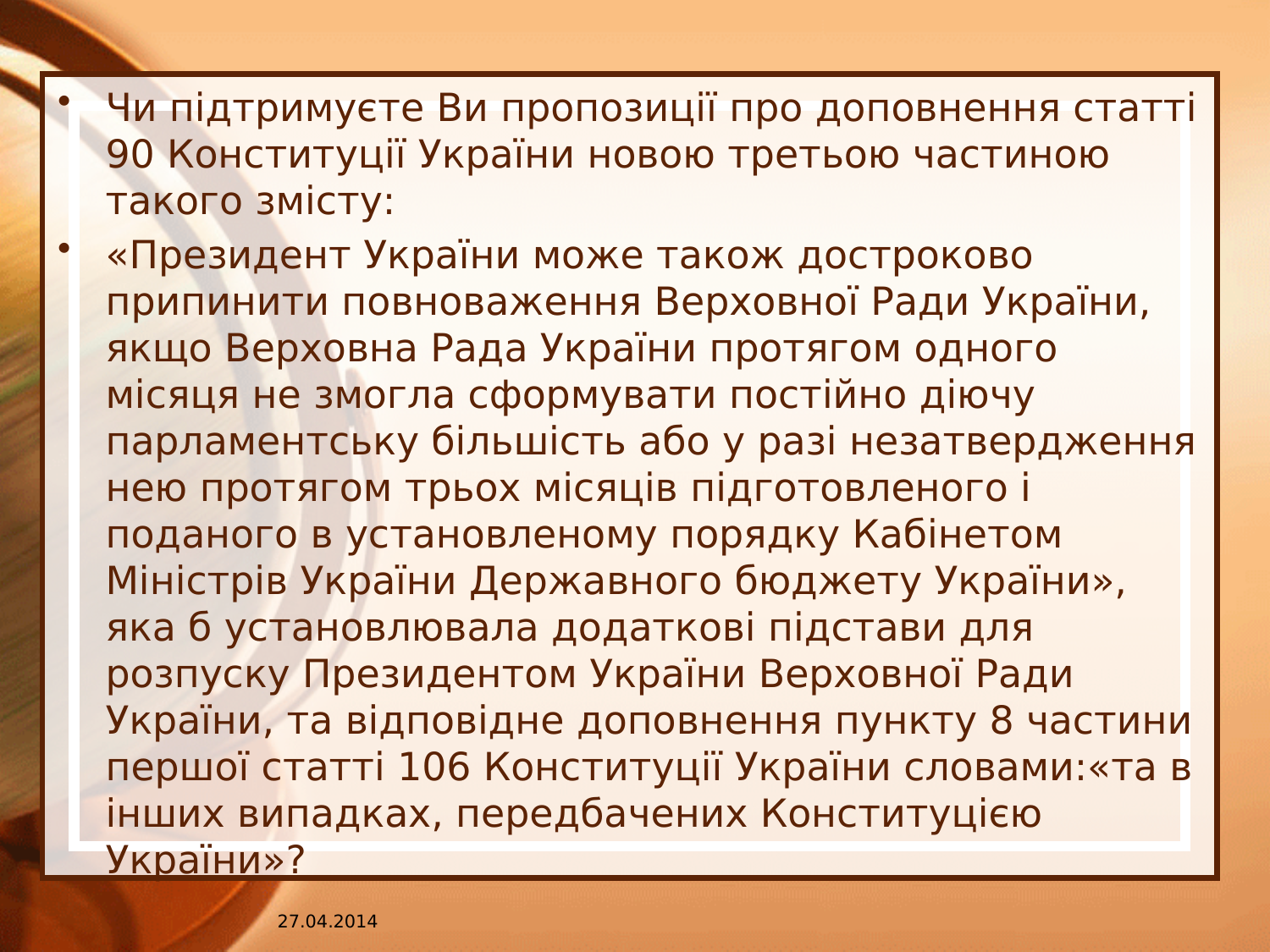

Чи підтримуєте Ви пропозиції про доповнення статті 90 Конституції України новою третьою частиною такого змісту:
«Президент України може також достроково припинити повноваження Верховної Ради України, якщо Верховна Рада України протягом одного місяця не змогла сформувати постійно діючу парламентську більшість або у разі незатвердження нею протягом трьох місяців підготовленого і поданого в установленому порядку Кабінетом Міністрів України Державного бюджету України», яка б установлювала додаткові підстави для розпуску Президентом України Верховної Ради України, та відповідне доповнення пункту 8 частини першої статті 106 Конституції України словами:«та в інших випадках, передбачених Конституцією України»?
27.04.2014